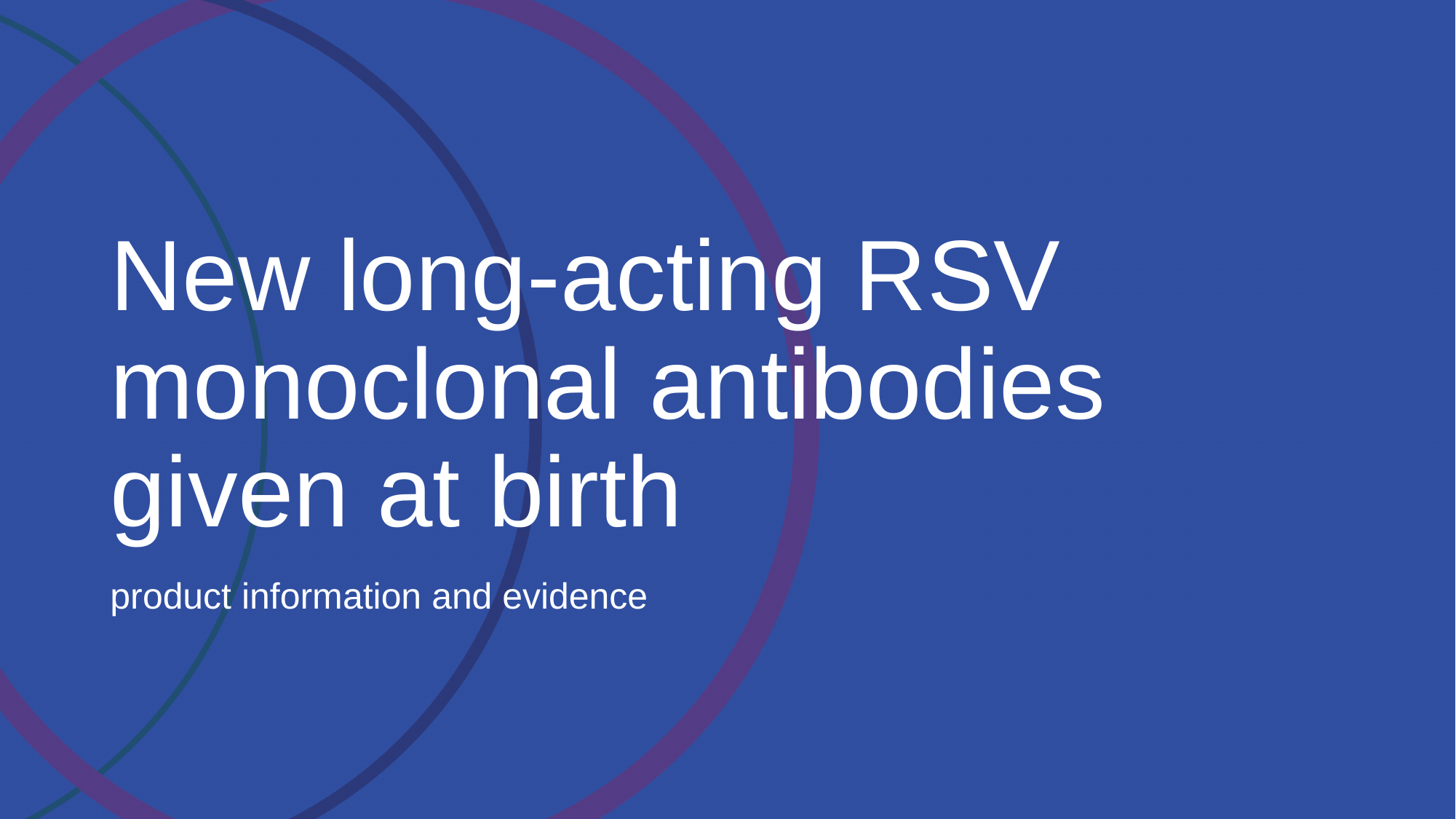

# New long-acting RSV monoclonal antibodies given at birth
product information and evidence